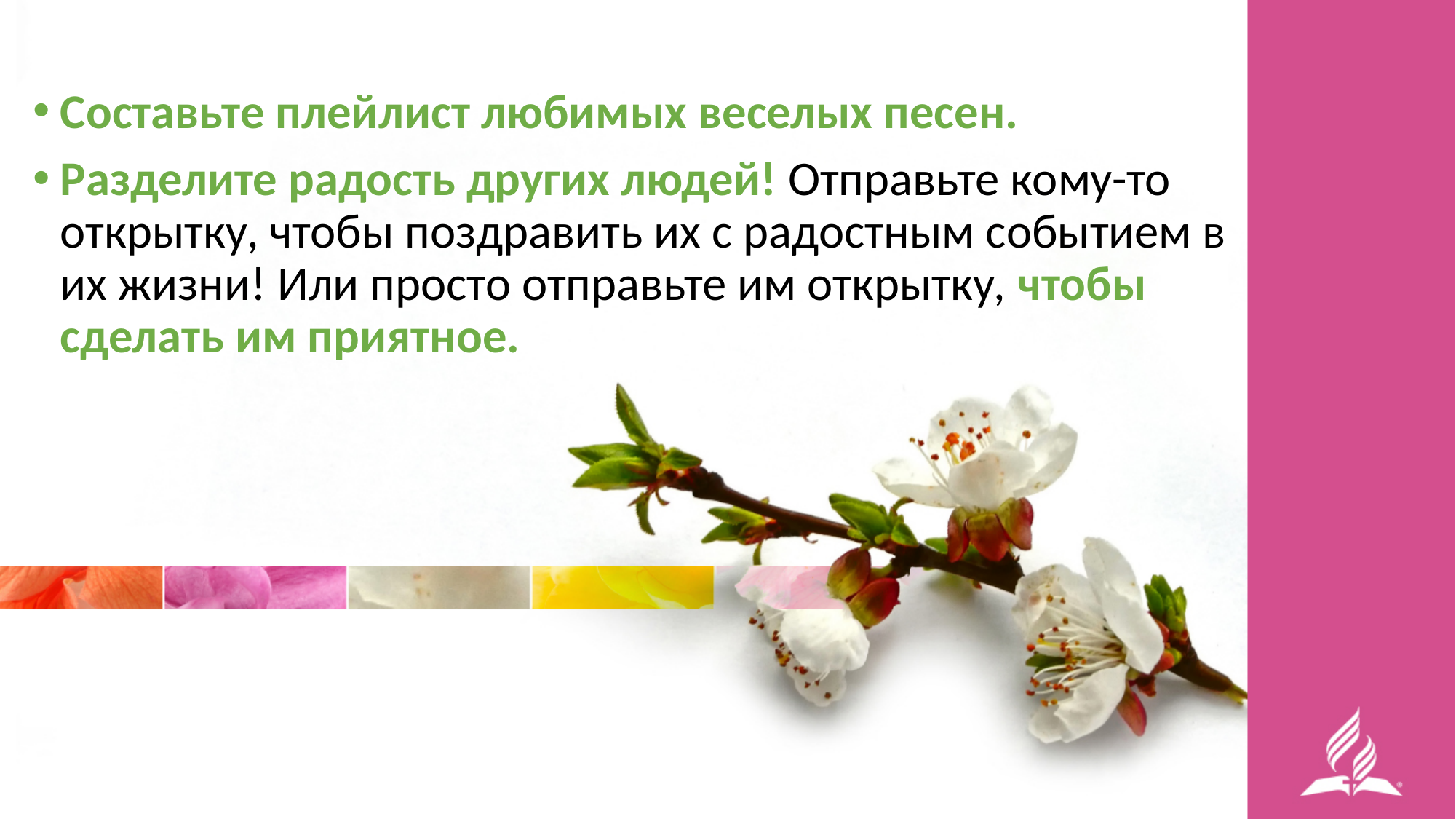

Составьте плейлист любимых веселых песен.
Разделите радость других людей! Отправьте кому-то открытку, чтобы поздравить их с радостным событием в их жизни! Или просто отправьте им открытку, чтобы сделать им приятное.